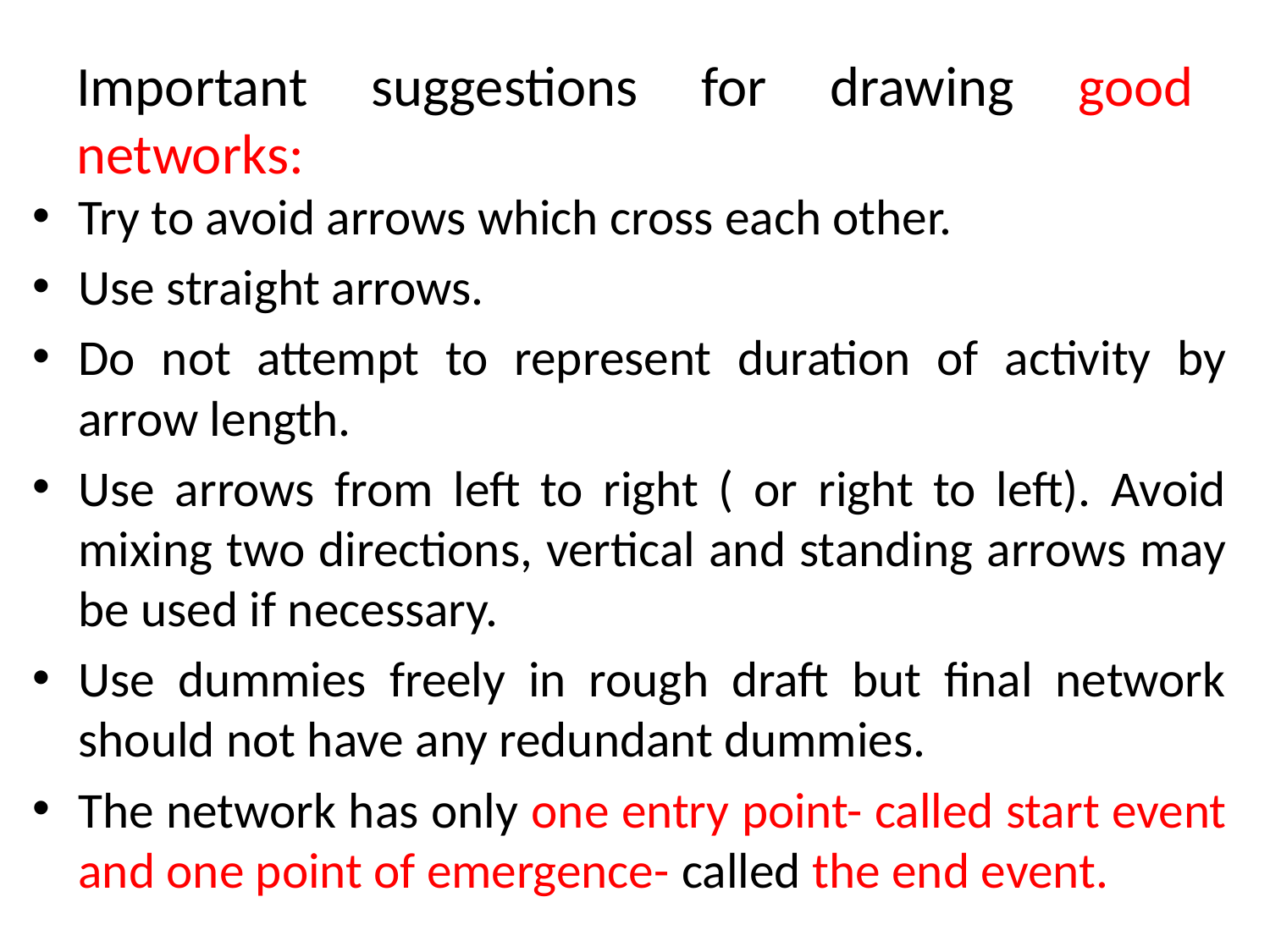

# Important suggestions for drawing good networks:
Try to avoid arrows which cross each other.
Use straight arrows.
Do not attempt to represent duration of activity by arrow length.
Use arrows from left to right ( or right to left). Avoid mixing two directions, vertical and standing arrows may be used if necessary.
Use dummies freely in rough draft but final network should not have any redundant dummies.
The network has only one entry point- called start event and one point of emergence- called the end event.